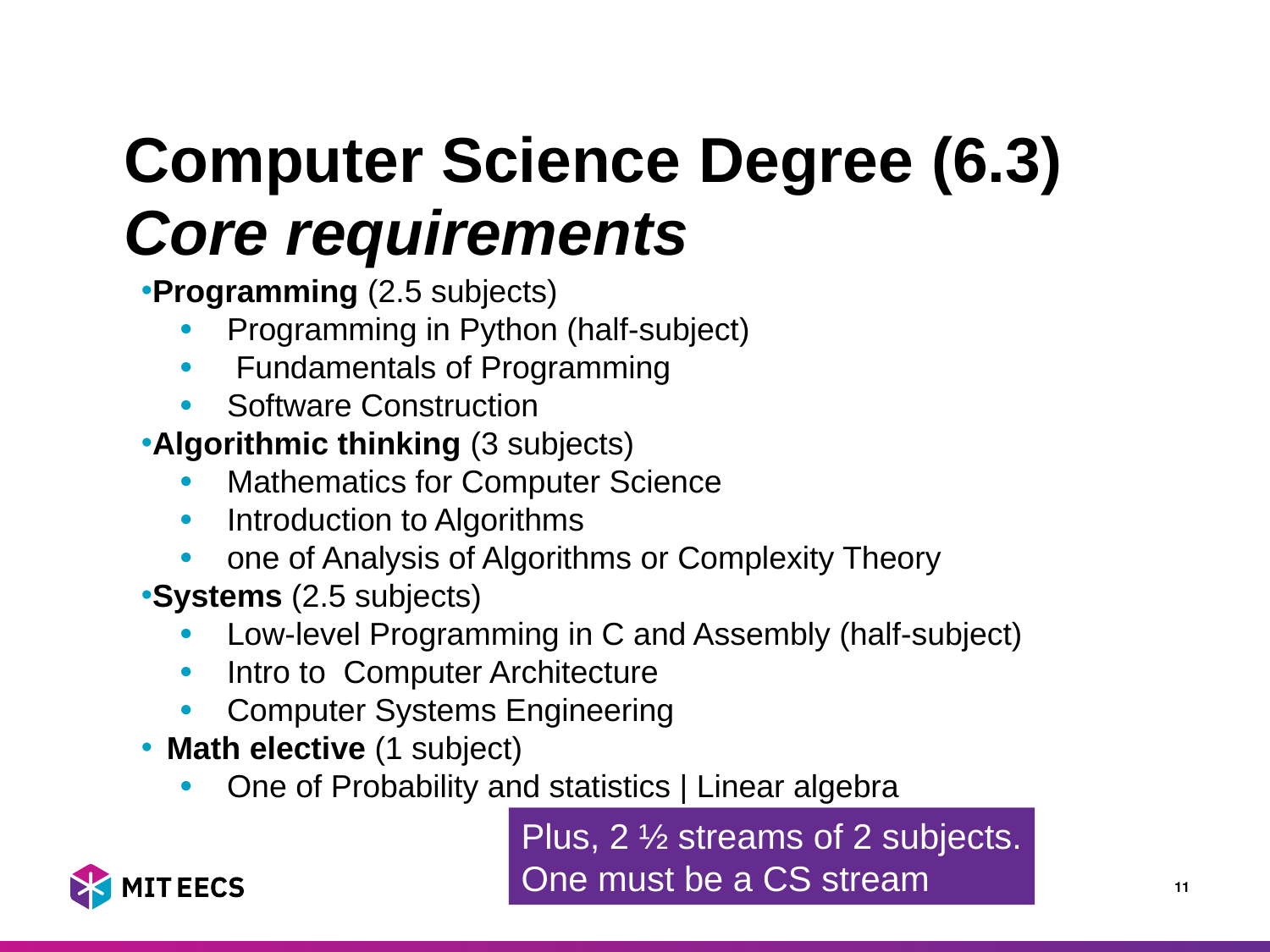

# Computer Science Degree (6.3) Core requirements
Programming (2.5 subjects)
Programming in Python (half-subject)
 Fundamentals of Programming
Software Construction
Algorithmic thinking (3 subjects)
Mathematics for Computer Science
Introduction to Algorithms
one of Analysis of Algorithms or Complexity Theory
Systems (2.5 subjects)
Low-level Programming in C and Assembly (half-subject)
Intro to  Computer Architecture
Computer Systems Engineering
Math elective (1 subject)
One of Probability and statistics | Linear algebra
Plus, 2 ½ streams of 2 subjects.
One must be a CS stream
11